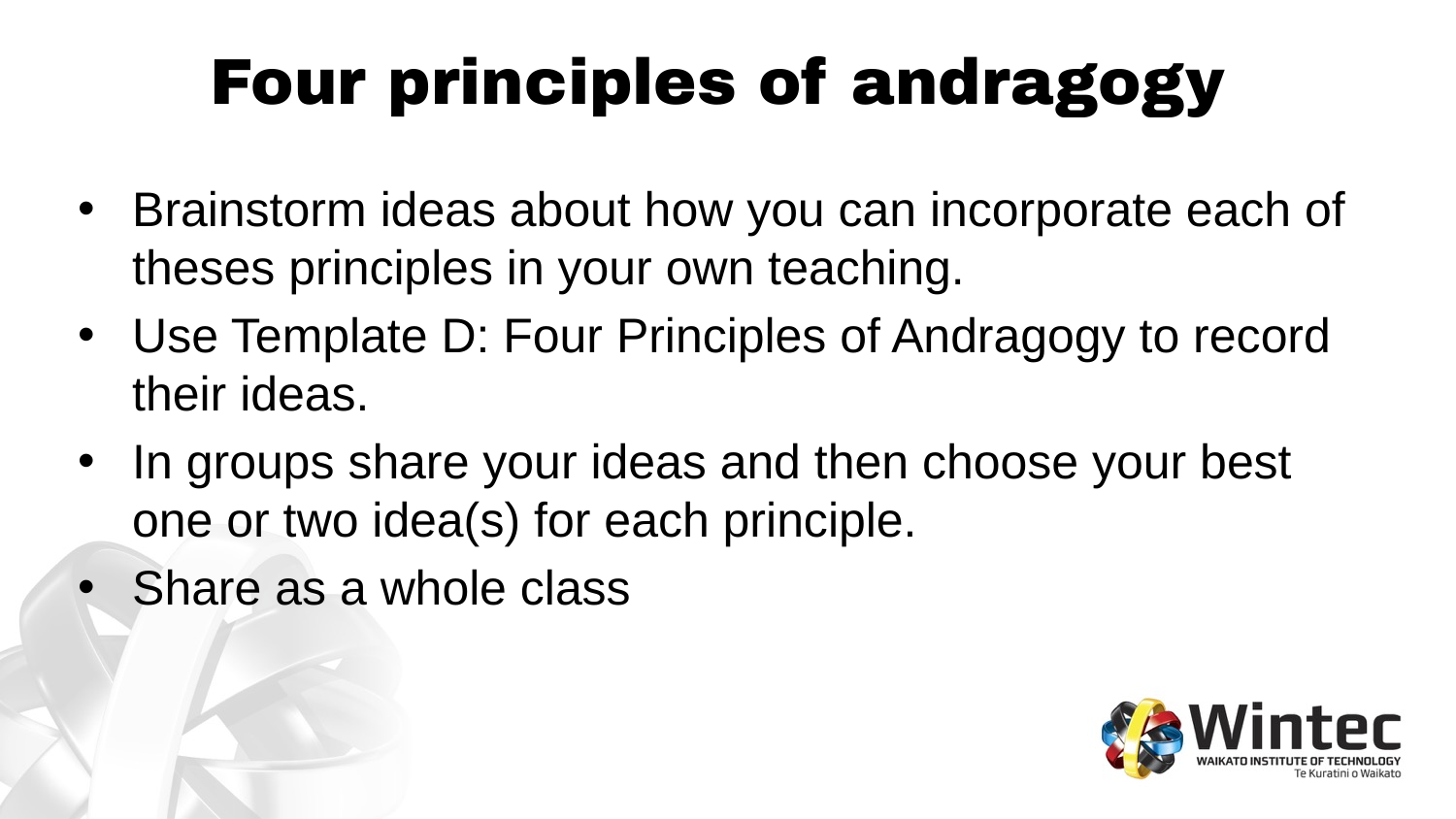

# Four principles of andragogy
Brainstorm ideas about how you can incorporate each of theses principles in your own teaching.
Use Template D: Four Principles of Andragogy to record their ideas.
In groups share your ideas and then choose your best one or two idea(s) for each principle.
Share as a whole class